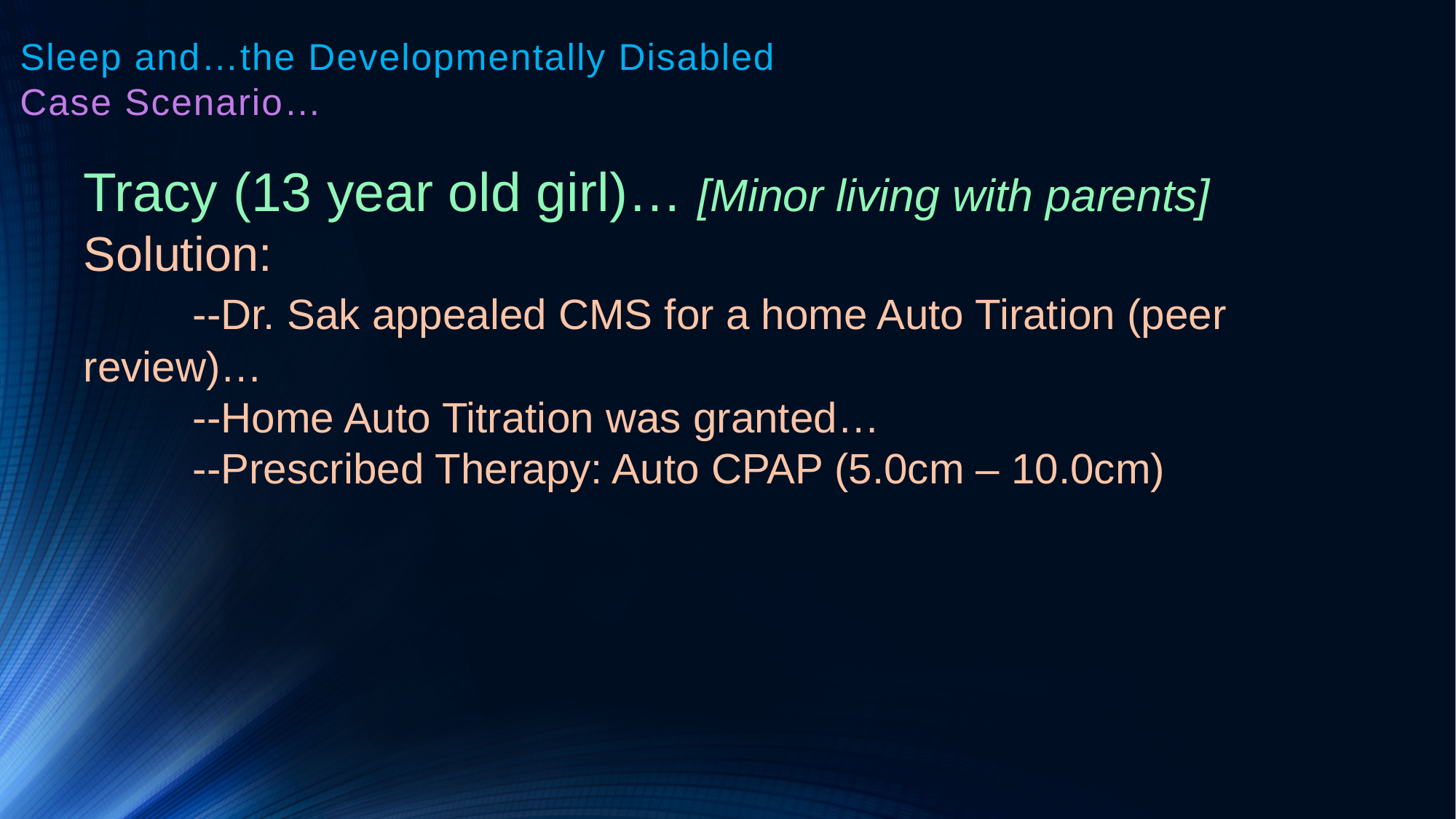

# Sleep and…the Developmentally Disabled Case Scenario…
Tracy (13 year old girl)… [Minor living with parents]
Solution:
	--Dr. Sak appealed CMS for a home Auto Tiration (peer review)…
	--Home Auto Titration was granted…
	--Prescribed Therapy: Auto CPAP (5.0cm – 10.0cm)